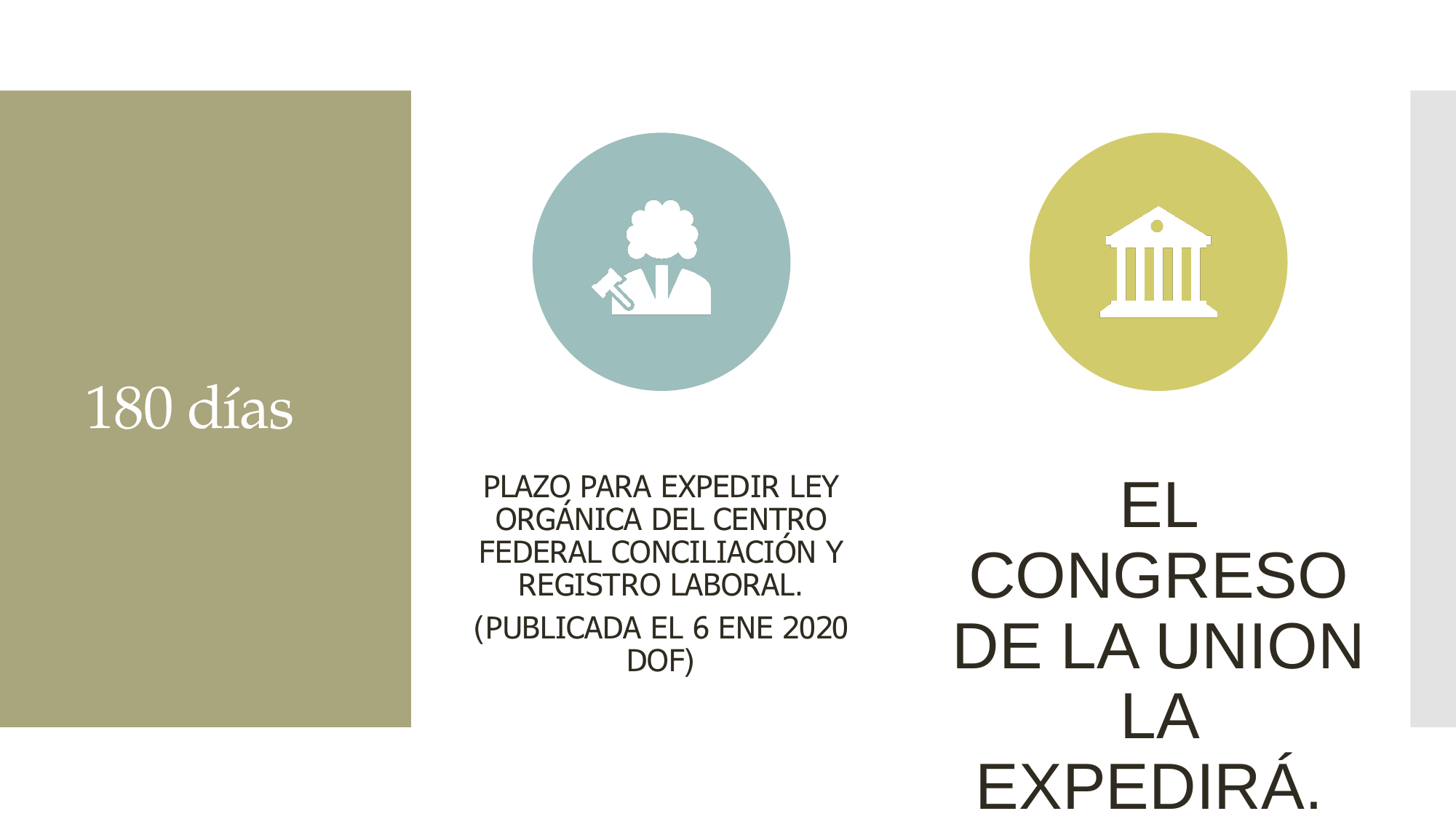

Plazo para expedir Ley Orgánica del Centro Federal Conciliación y Registro Laboral.
(Publicada el 6 ene 2020 dof)
El congreso de la union la expedirá.
# 180 días